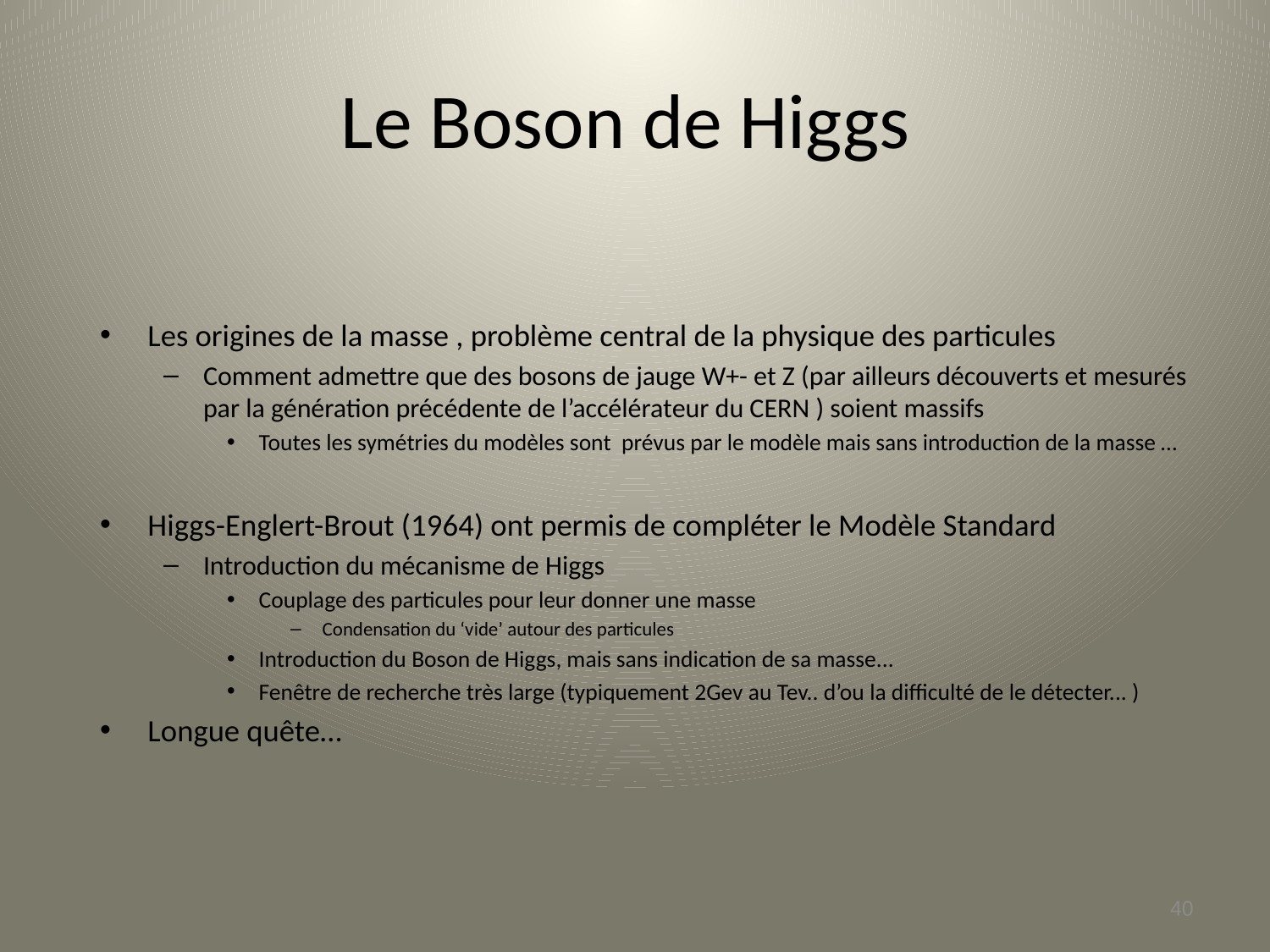

# Le Boson de Higgs
Les origines de la masse , problème central de la physique des particules
Comment admettre que des bosons de jauge W+- et Z (par ailleurs découverts et mesurés par la génération précédente de l’accélérateur du CERN ) soient massifs
Toutes les symétries du modèles sont  prévus par le modèle mais sans introduction de la masse …

Higgs-Englert-Brout (1964) ont permis de compléter le Modèle Standard
Introduction du mécanisme de Higgs
Couplage des particules pour leur donner une masse
Condensation du ‘vide’ autour des particules
Introduction du Boson de Higgs, mais sans indication de sa masse...
Fenêtre de recherche très large (typiquement 2Gev au Tev.. d’ou la difficulté de le détecter... )
Longue quête…

40